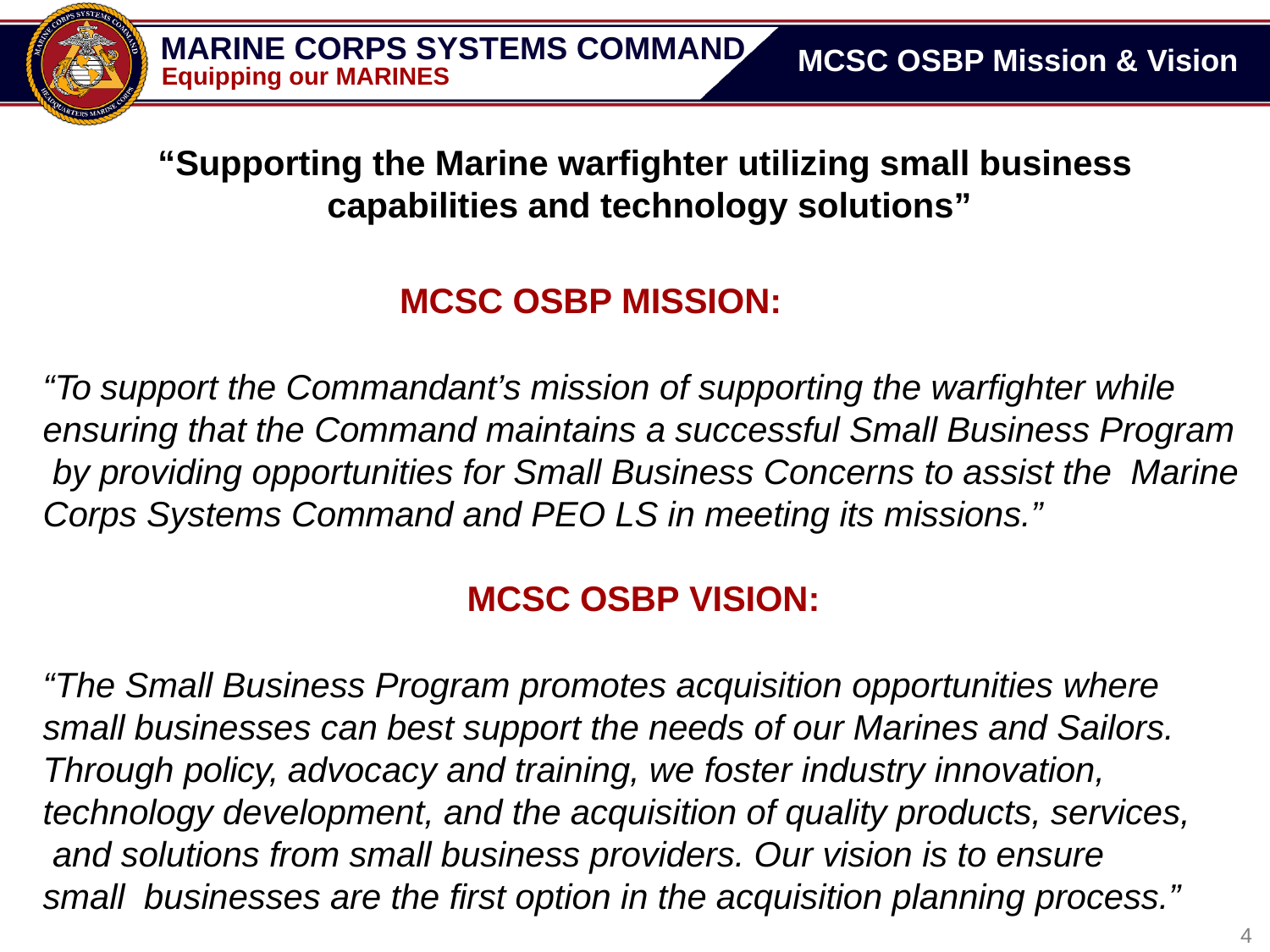

MCSC OSBP Mission & Vision
“Supporting the Marine warfighter utilizing small business  capabilities and technology solutions”

MCSC OSBP MISSION:

“To support the Commandant’s mission of supporting the warfighter while  ensuring that the Command maintains a successful Small Business Program  by providing opportunities for Small Business Concerns to assist the  Marine Corps Systems Command and PEO LS in meeting its missions.”

MCSC OSBP VISION:

“The Small Business Program promotes acquisition opportunities where  small businesses can best support the needs of our Marines and Sailors.  Through policy, advocacy and training, we foster industry innovation,  technology development, and the acquisition of quality products, services,  and solutions from small business providers. Our vision is to ensure small  businesses are the first option in the acquisition planning process.”
4